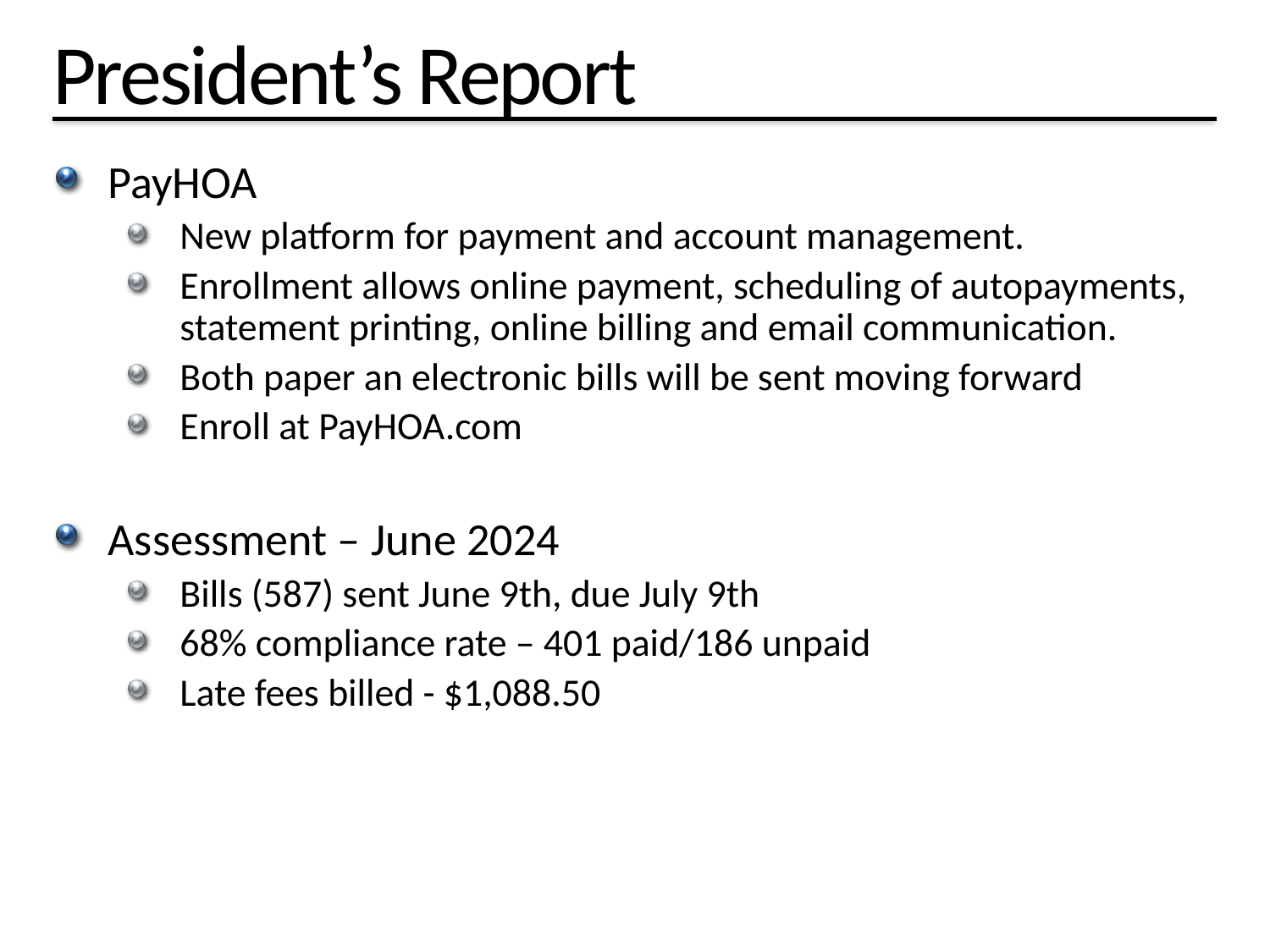

# President’s Report
PayHOA
New platform for payment and account management.
Enrollment allows online payment, scheduling of autopayments, statement printing, online billing and email communication.
Both paper an electronic bills will be sent moving forward
Enroll at PayHOA.com

Assessment – June 2024
Bills (587) sent June 9th, due July 9th
68% compliance rate – 401 paid/186 unpaid
Late fees billed - $1,088.50